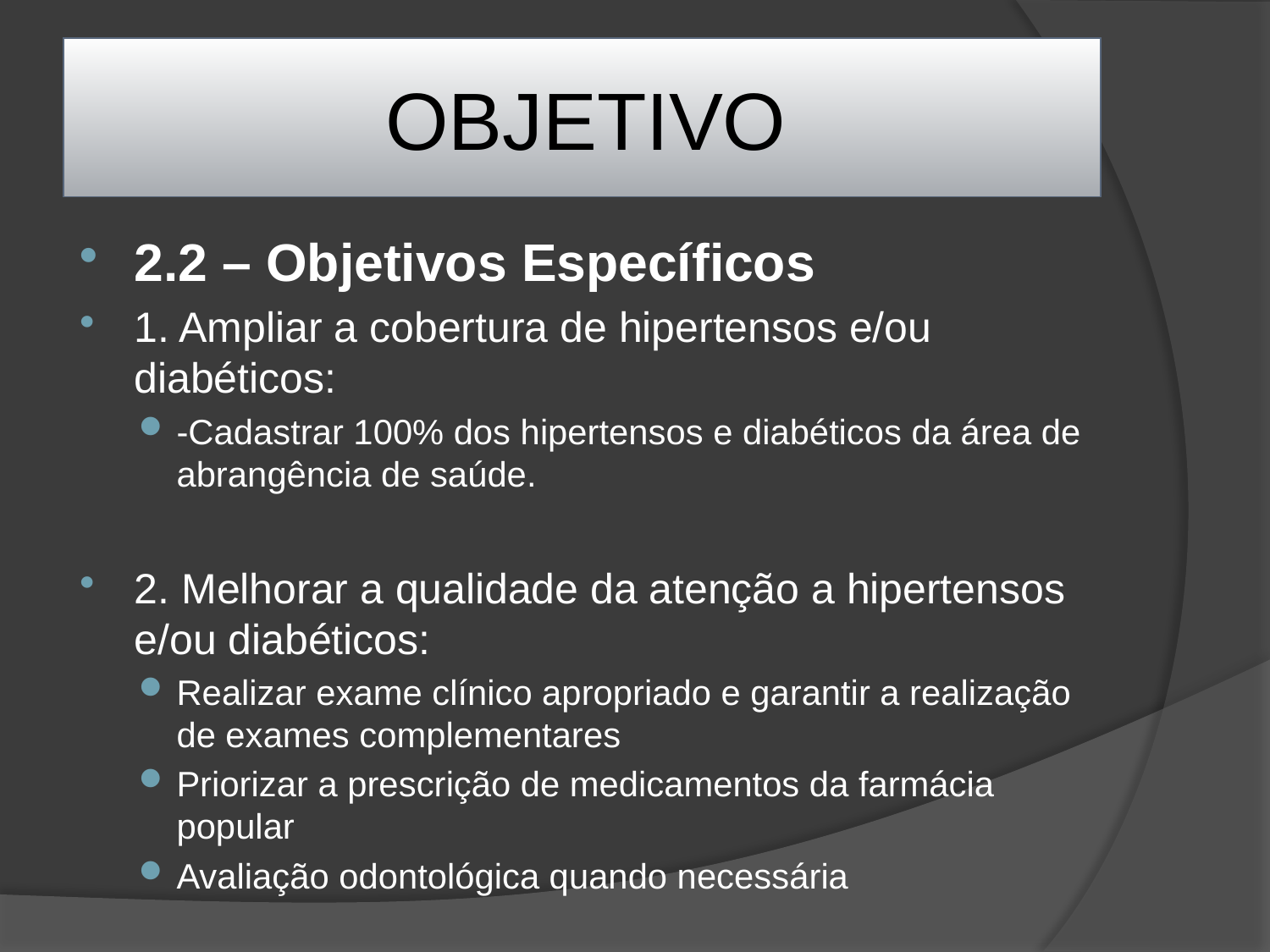

# OBJETIVO
2.2 – Objetivos Específicos
1. Ampliar a cobertura de hipertensos e/ou diabéticos:
-Cadastrar 100% dos hipertensos e diabéticos da área de abrangência de saúde.

2. Melhorar a qualidade da atenção a hipertensos e/ou diabéticos:
Realizar exame clínico apropriado e garantir a realização de exames complementares
Priorizar a prescrição de medicamentos da farmácia popular
Avaliação odontológica quando necessária